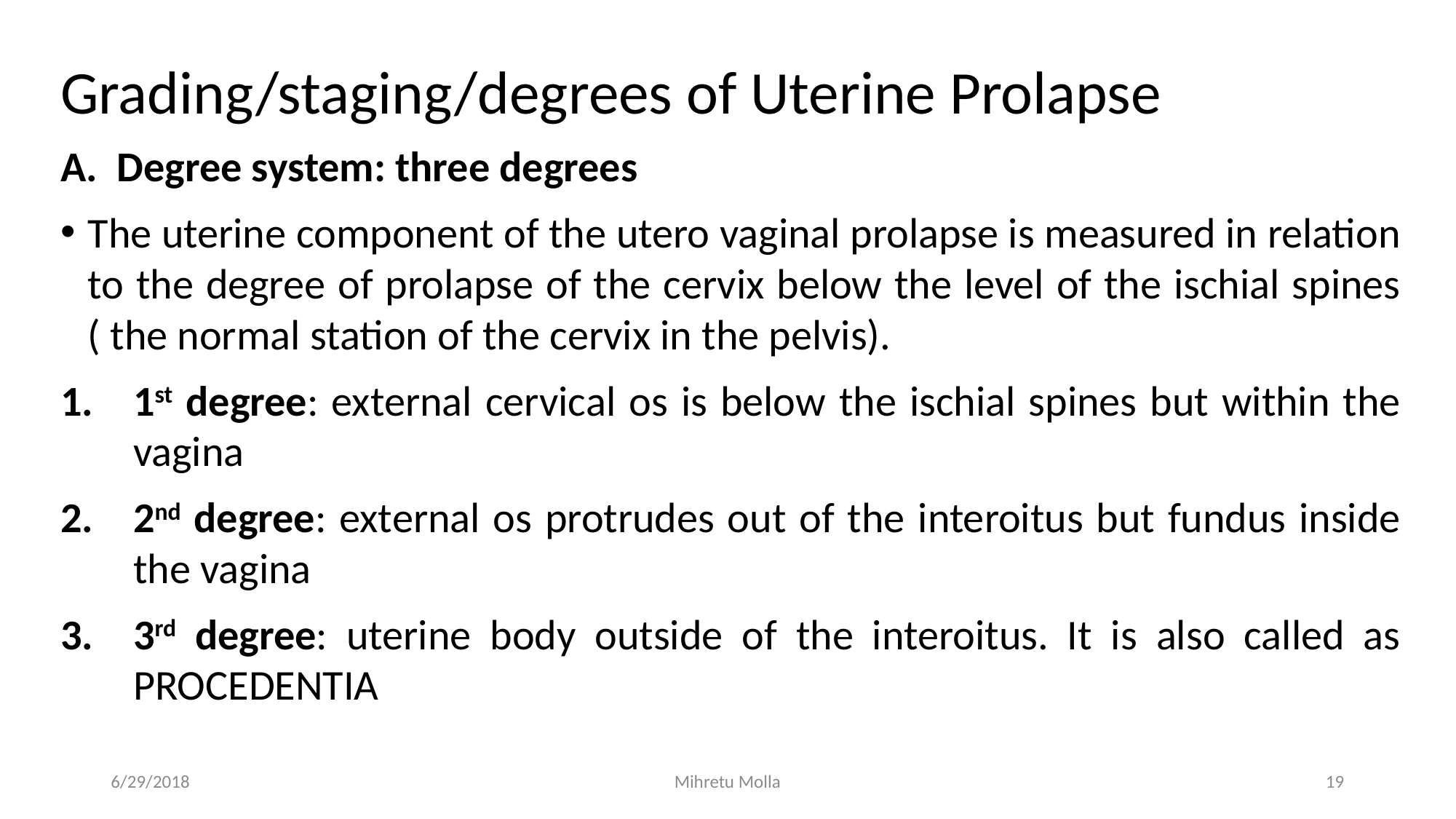

# Grading/staging/degrees of Uterine Prolapse
A.  Degree system: three degrees
The uterine component of the utero vaginal prolapse is measured in relation to the degree of prolapse of the cervix below the level of the ischial spines ( the normal station of the cervix in the pelvis).
1st degree: external cervical os is below the ischial spines but within the vagina
2nd degree: external os protrudes out of the interoitus but fundus inside the vagina
3rd degree: uterine body outside of the interoitus. It is also called as PROCEDENTIA
6/29/2018
Mihretu Molla
19